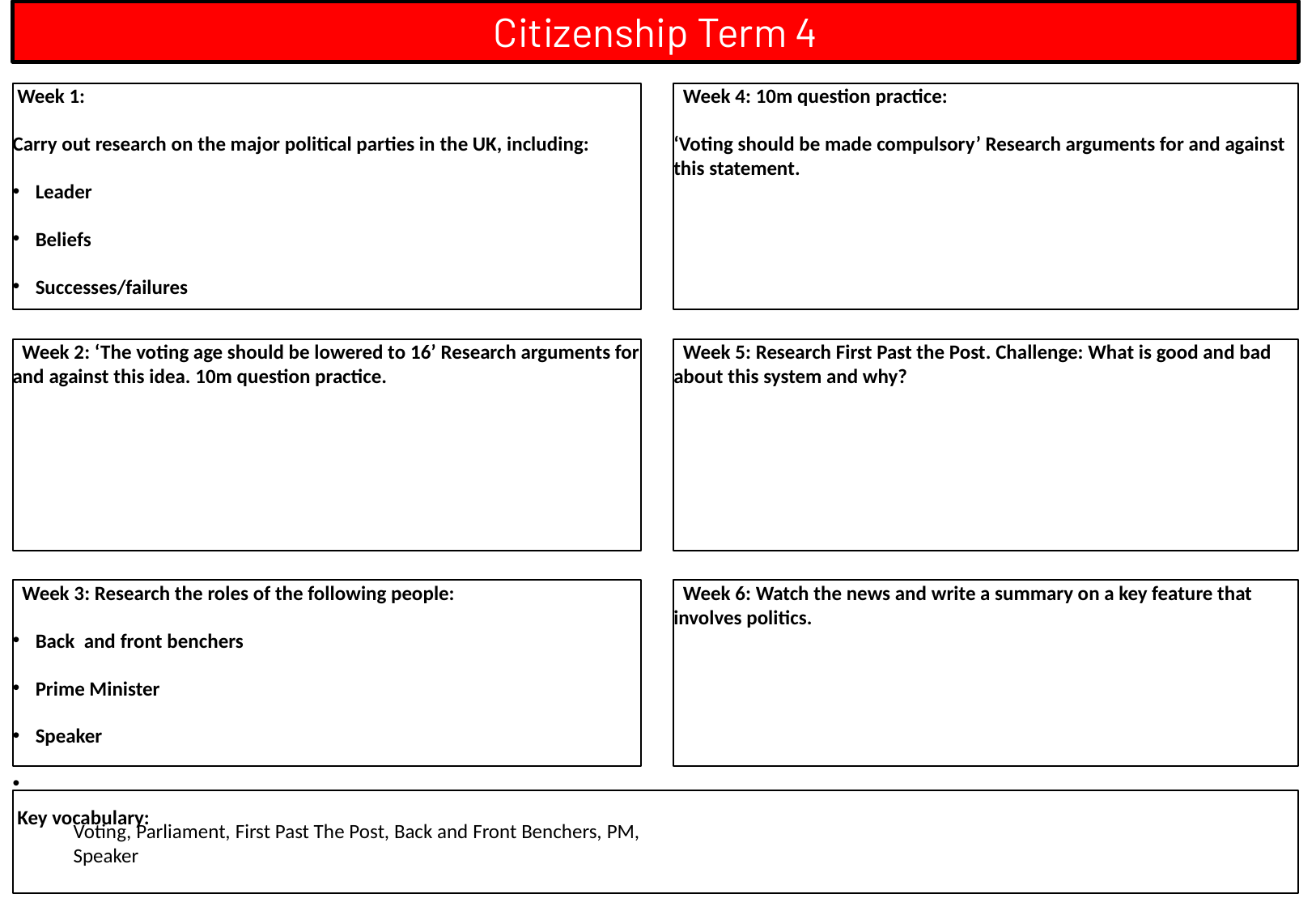

Citizenship Term 4
  Week 4: 10m question practice:
‘Voting should be made compulsory’ Research arguments for and against this statement.

 Week 1:
Carry out research on the major political parties in the UK, including:
Leader
Beliefs
Successes/failures
  Week 5: Research First Past the Post. Challenge: What is good and bad about this system and why?

  Week 2: ‘The voting age should be lowered to 16’ Research arguments for and against this idea. 10m question practice.
  Week 3: Research the roles of the following people:
Back  and front benchers
Prime Minister
Speaker

Voting, Parliament, First Past The Post, Back and Front Benchers, PM, Speaker
  Week 6: Watch the news and write a summary on a key feature that involves politics.

 Key vocabulary: